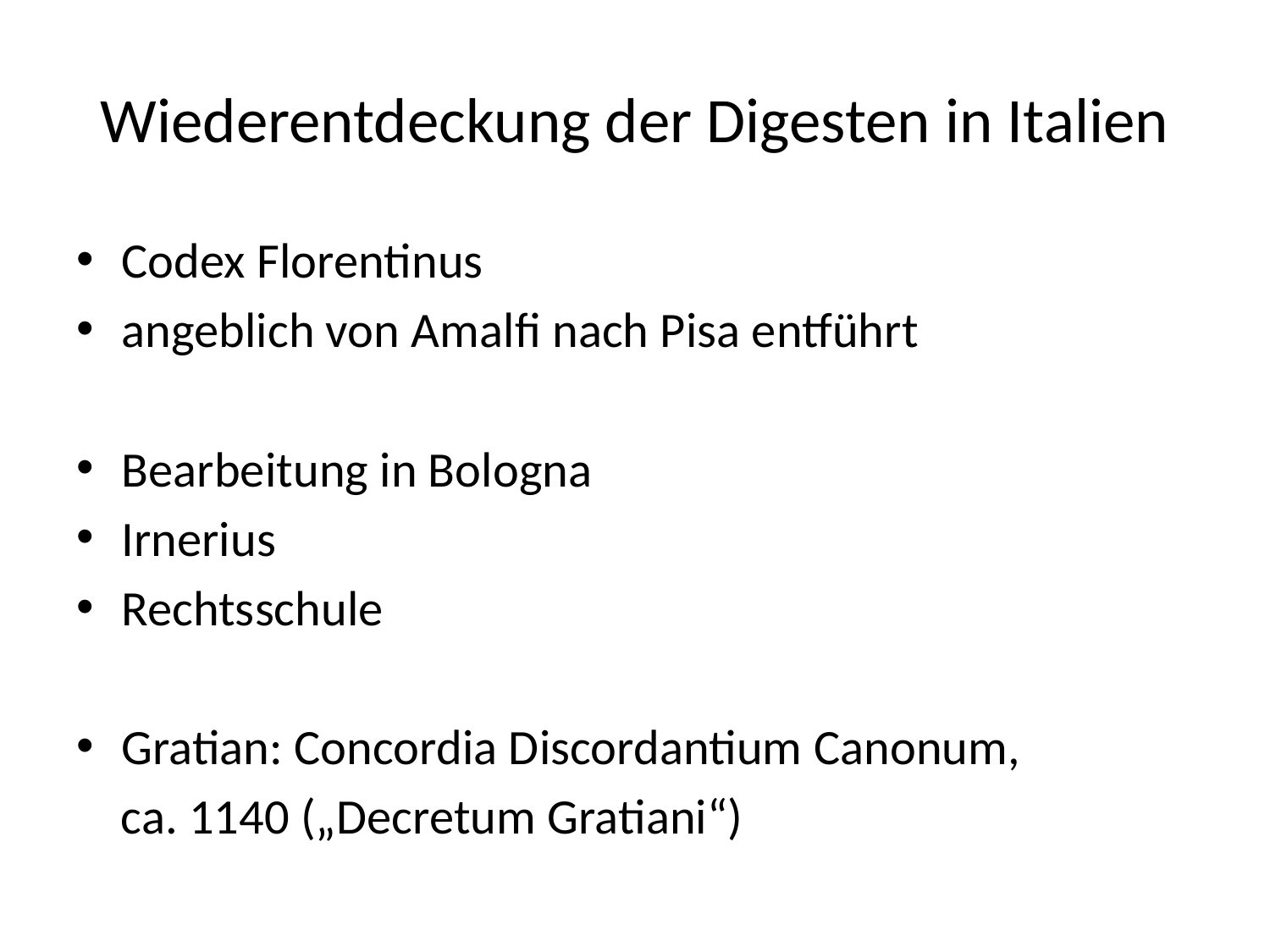

# Wiederentdeckung der Digesten in Italien
Codex Florentinus
angeblich von Amalfi nach Pisa entführt

Bearbeitung in Bologna
Irnerius
Rechtsschule

Gratian: Concordia Discordantium Canonum,
    ca. 1140 („Decretum Gratiani“)